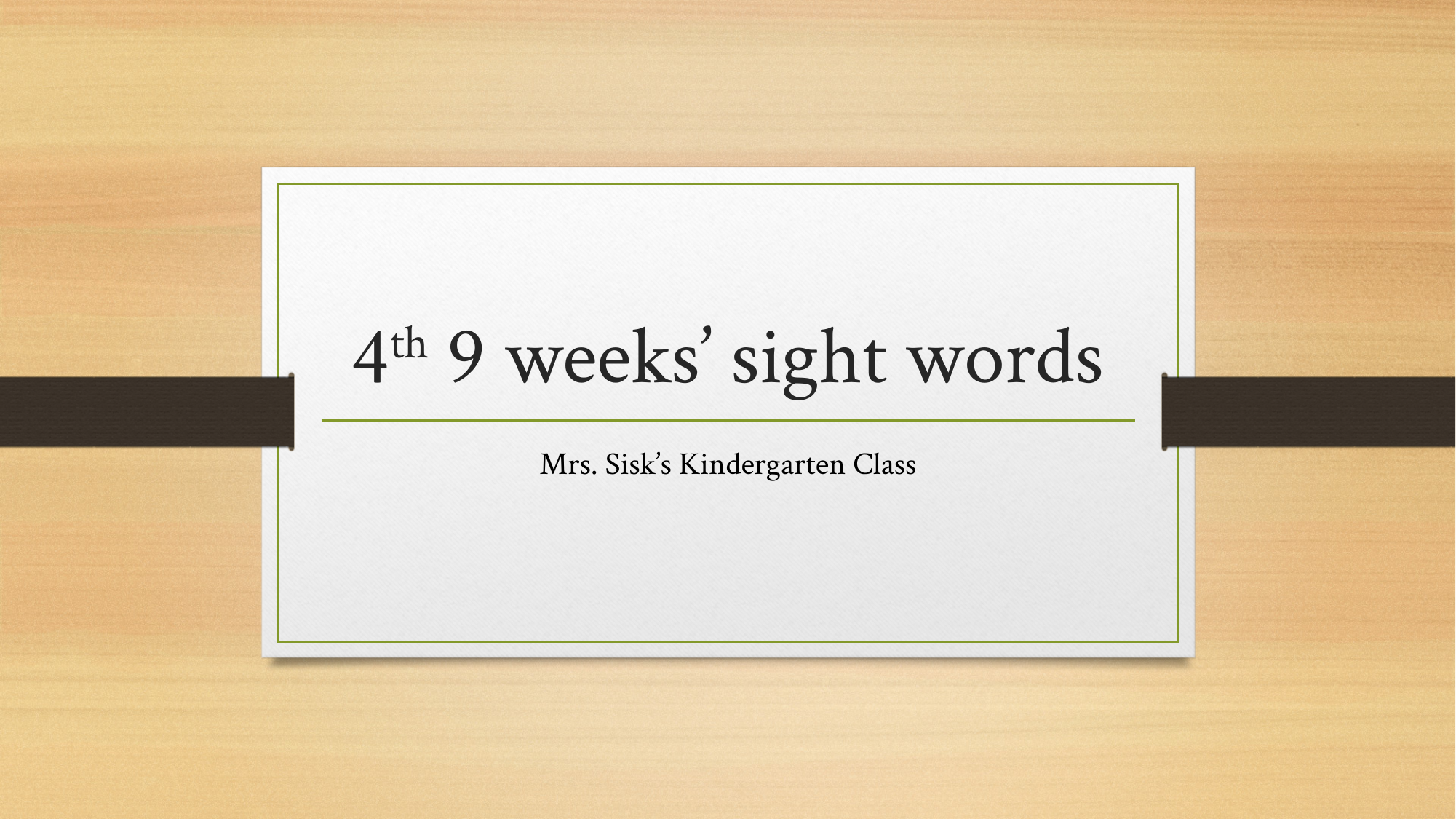

# 4th 9 weeks’ sight words
Mrs. Sisk’s Kindergarten Class